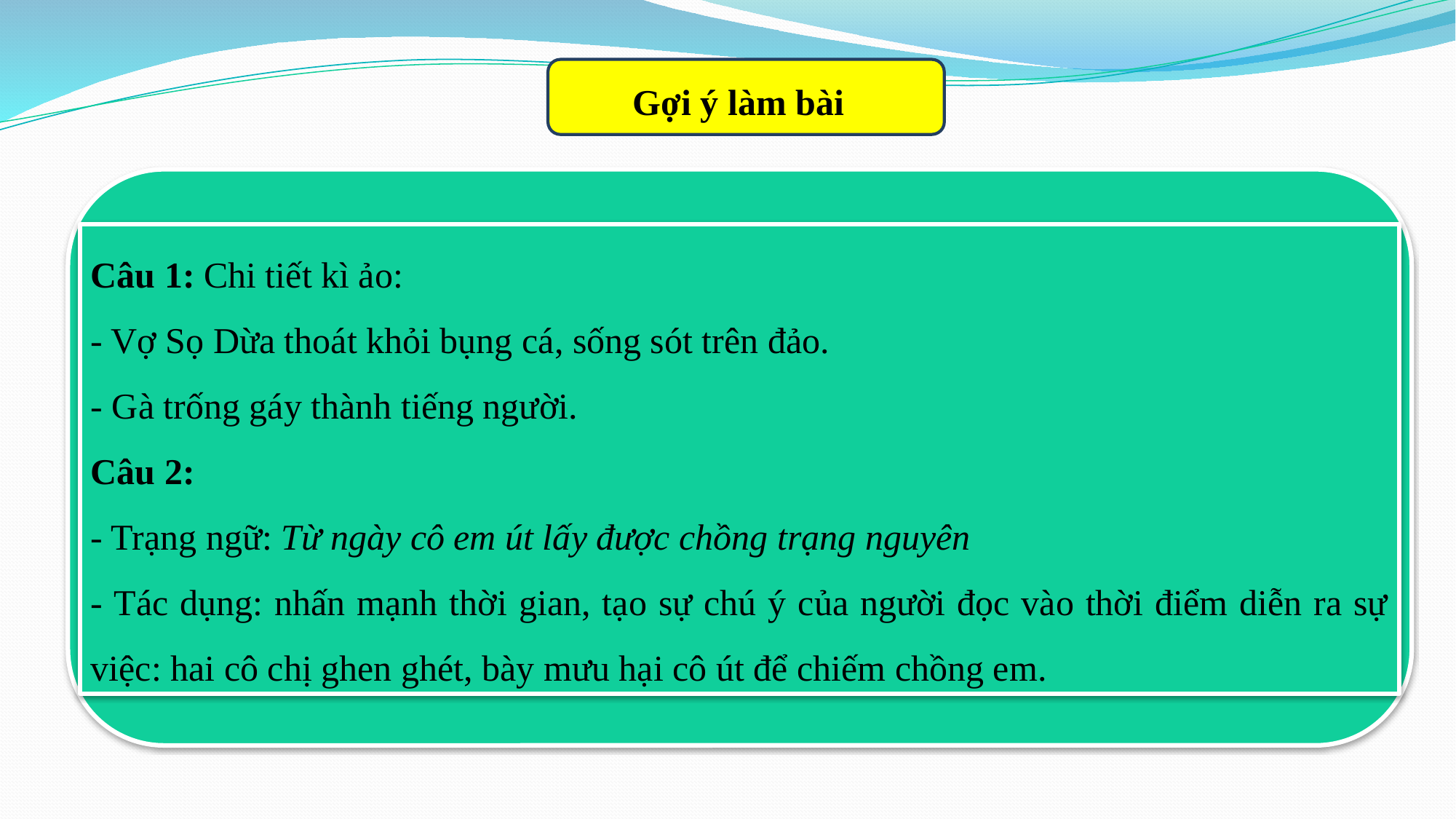

Gợi ý làm bài

Câu 1: Chi tiết kì ảo:
- Vợ Sọ Dừa thoát khỏi bụng cá, sống sót trên đảo.
- Gà trống gáy thành tiếng người.
Câu 2:
- Trạng ngữ: Từ ngày cô em út lấy được chồng trạng nguyên
- Tác dụng: nhấn mạnh thời gian, tạo sự chú ý của người đọc vào thời điểm diễn ra sự việc: hai cô chị ghen ghét, bày mưu hại cô út để chiếm chồng em.